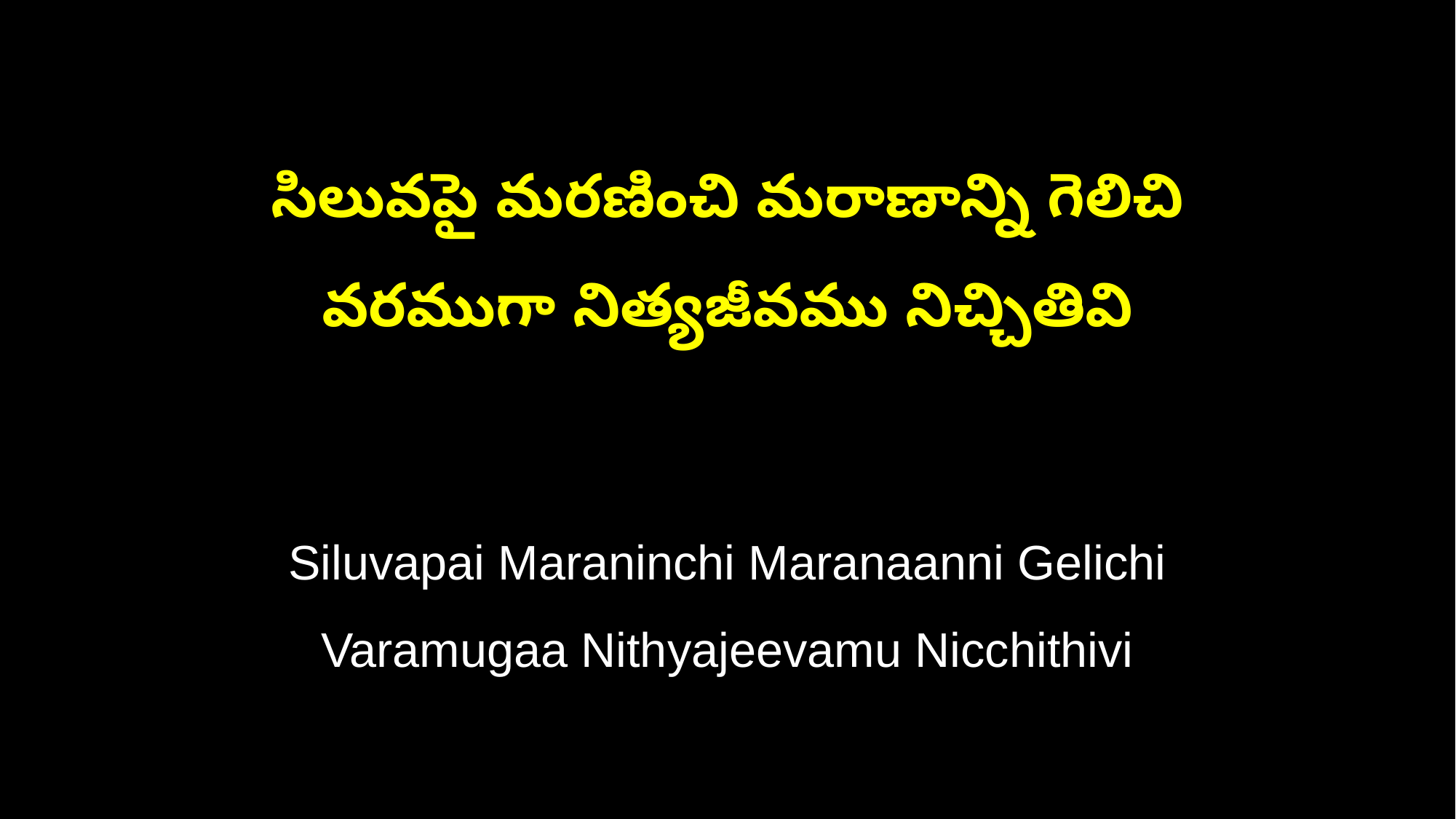

సిలువపై మరణించి మరాణాన్ని గెలిచి
వరముగా నిత్యజీవము నిచ్చితివి
Siluvapai Maraninchi Maranaanni Gelichi
Varamugaa Nithyajeevamu Nicchithivi